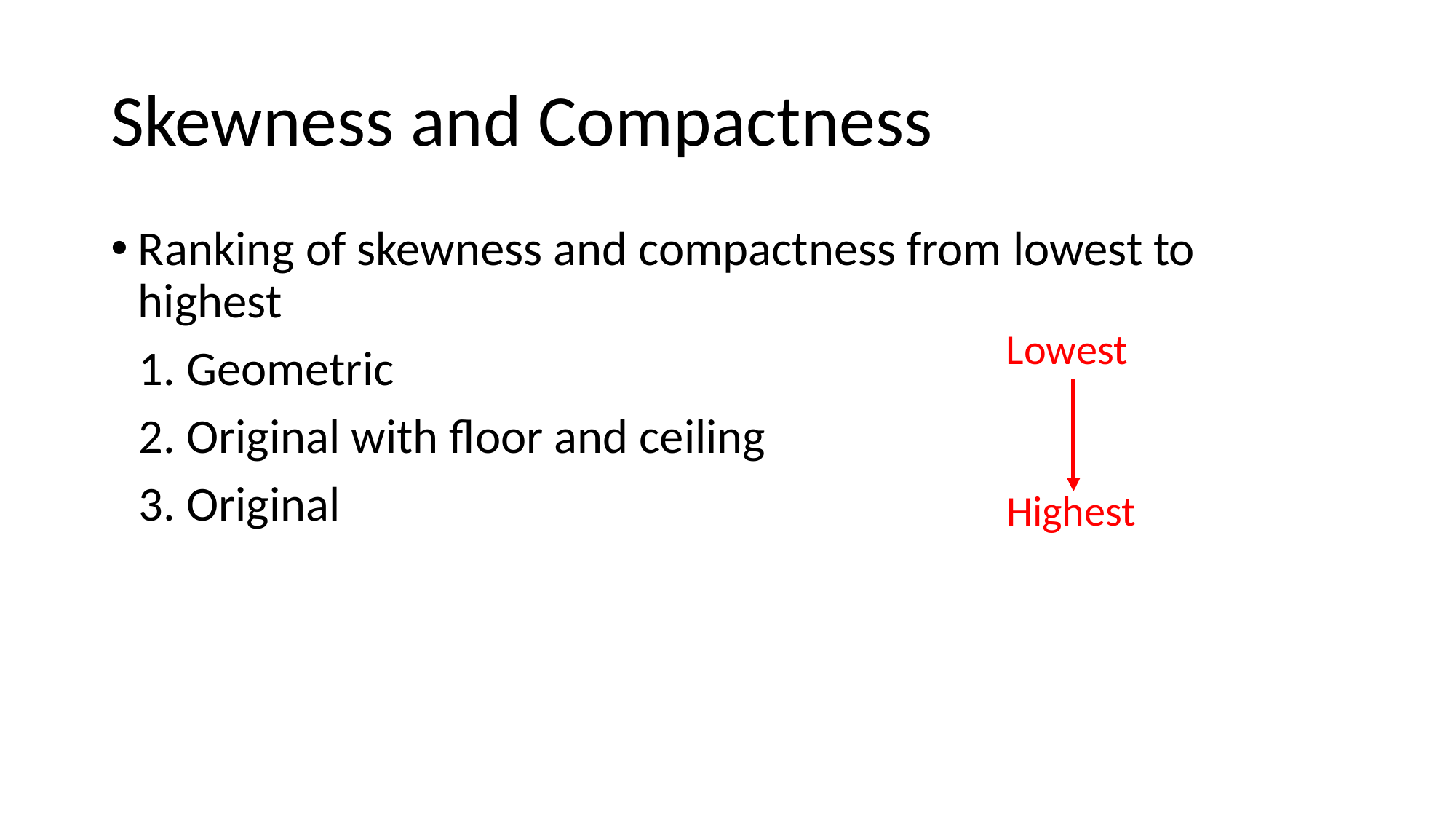

# Skewness and Compactness
Ranking of skewness and compactness from lowest to highest
1. Geometric
2. Original with floor and ceiling
3. Original
Lowest
Highest